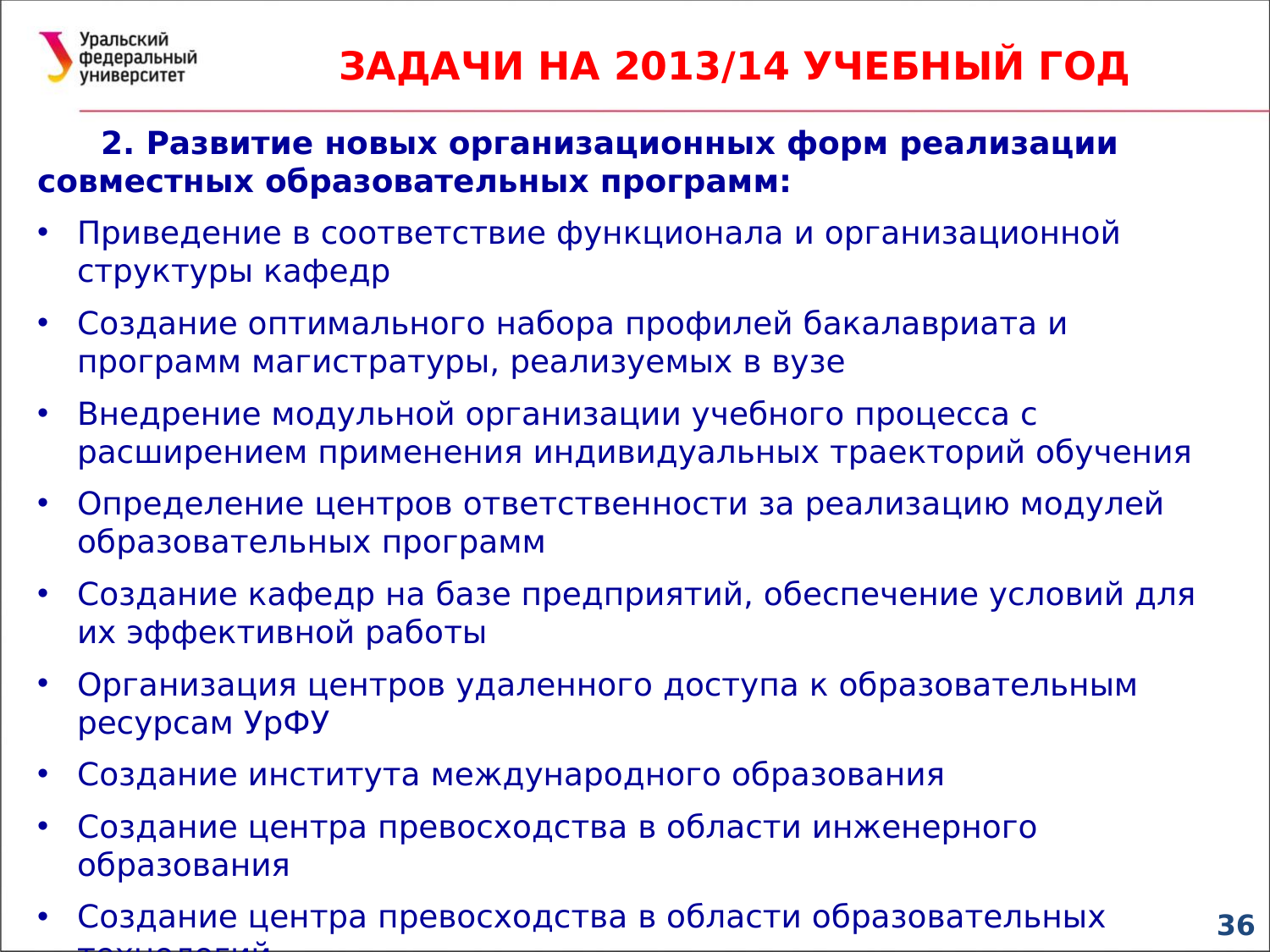

ЗАДАЧИ НА 2013/14 УЧЕБНЫЙ ГОД
2. Развитие новых организационных форм реализации совместных образовательных программ:
Приведение в соответствие функционала и организационной структуры кафедр
Создание оптимального набора профилей бакалавриата и программ магистратуры, реализуемых в вузе
Внедрение модульной организации учебного процесса с расширением применения индивидуальных траекторий обучения
Определение центров ответственности за реализацию модулей образовательных программ
Создание кафедр на базе предприятий, обеспечение условий для их эффективной работы
Организация центров удаленного доступа к образовательным ресурсам УрФУ
Создание института международного образования
Создание центра превосходства в области инженерного образования
Создание центра превосходства в области образовательных технологий
36